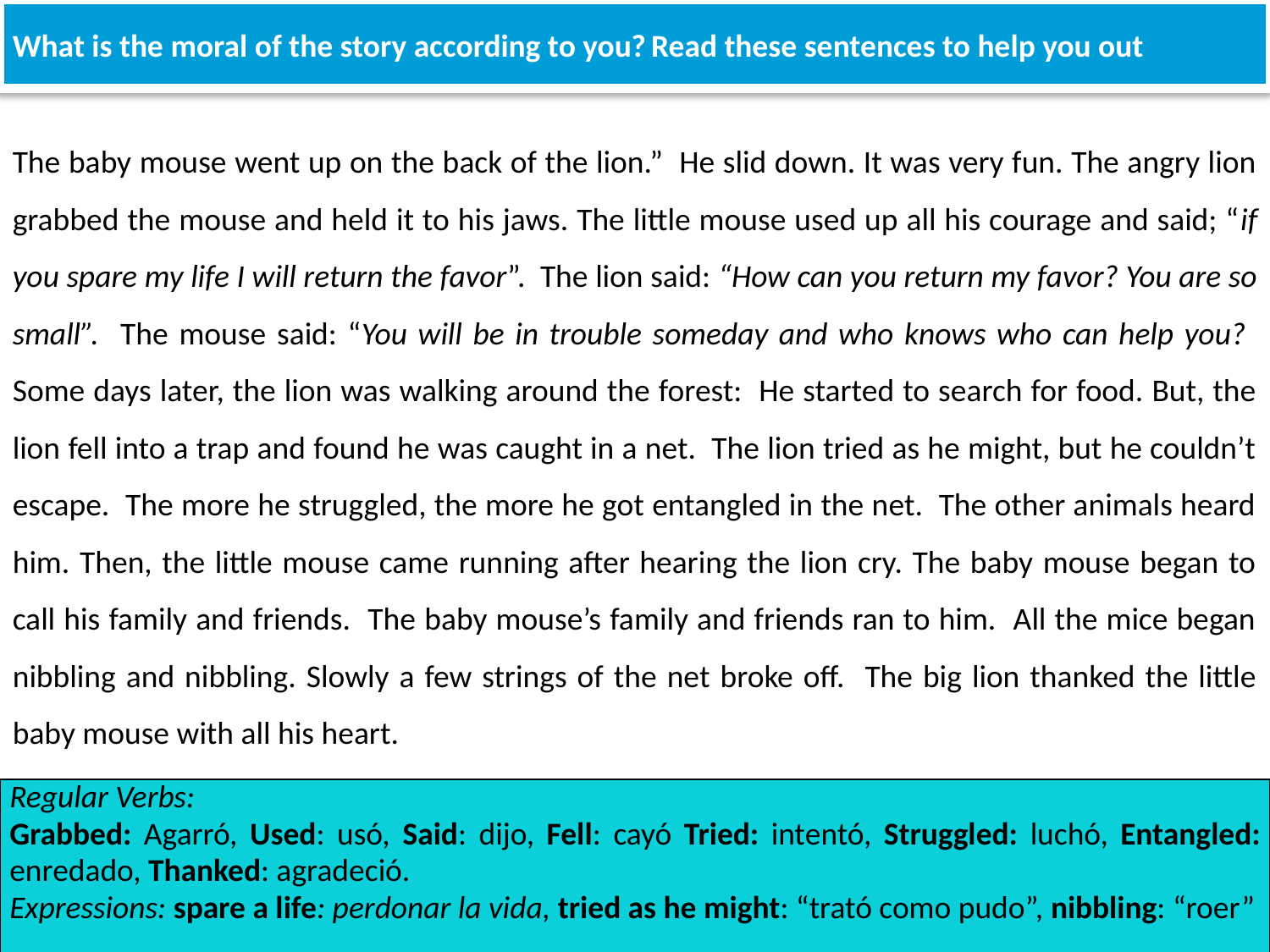

What is the moral of the story according to you? Read these sentences to help you out

The baby mouse went up on the back of the lion.”  He slid down. It was very fun. The angry lion grabbed the mouse and held it to his jaws. The little mouse used up all his courage and said; “if you spare my life I will return the favor”.  The lion said: “How can you return my favor? You are so small”.  The mouse said: “You will be in trouble someday and who knows who can help you?  Some days later, the lion was walking around the forest:  He started to search for food. But, the lion fell into a trap and found he was caught in a net.  The lion tried as he might, but he couldn’t escape.  The more he struggled, the more he got entangled in the net.  The other animals heard him. Then, the little mouse came running after hearing the lion cry. The baby mouse began to call his family and friends.  The baby mouse’s family and friends ran to him.  All the mice began nibbling and nibbling. Slowly a few strings of the net broke off.  The big lion thanked the little baby mouse with all his heart.
| Regular Verbs: Grabbed: Agarró, Used: usó, Said: dijo, Fell: cayó Tried: intentó, Struggled: luchó, Entangled: enredado, Thanked: agradeció. Expressions: spare a life: perdonar la vida, tried as he might: “trató como pudo”, nibbling: “roer” |
| --- |